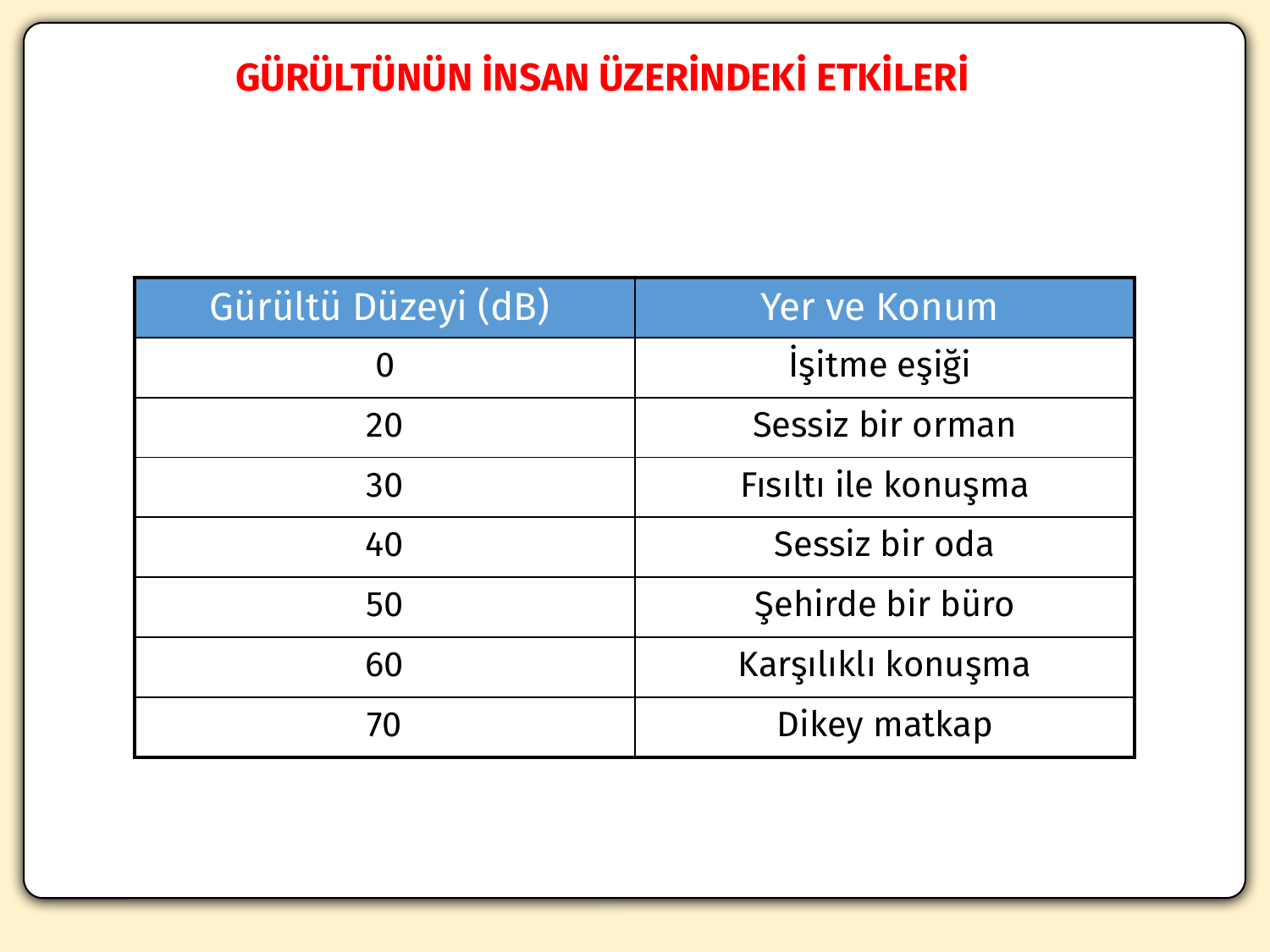

GÜRÜLTÜNÜN İNSAN ÜZERİNDEKİ ETKİLERİ
| Gürültü Düzeyi (dB) | Yer ve Konum |
| --- | --- |
| 0 | İşitme eşiği |
| 20 | Sessiz bir orman |
| 30 | Fısıltı ile konuşma |
| 40 | Sessiz bir oda |
| 50 | Şehirde bir büro |
| 60 | Karşılıklı konuşma |
| 70 | Dikey matkap |